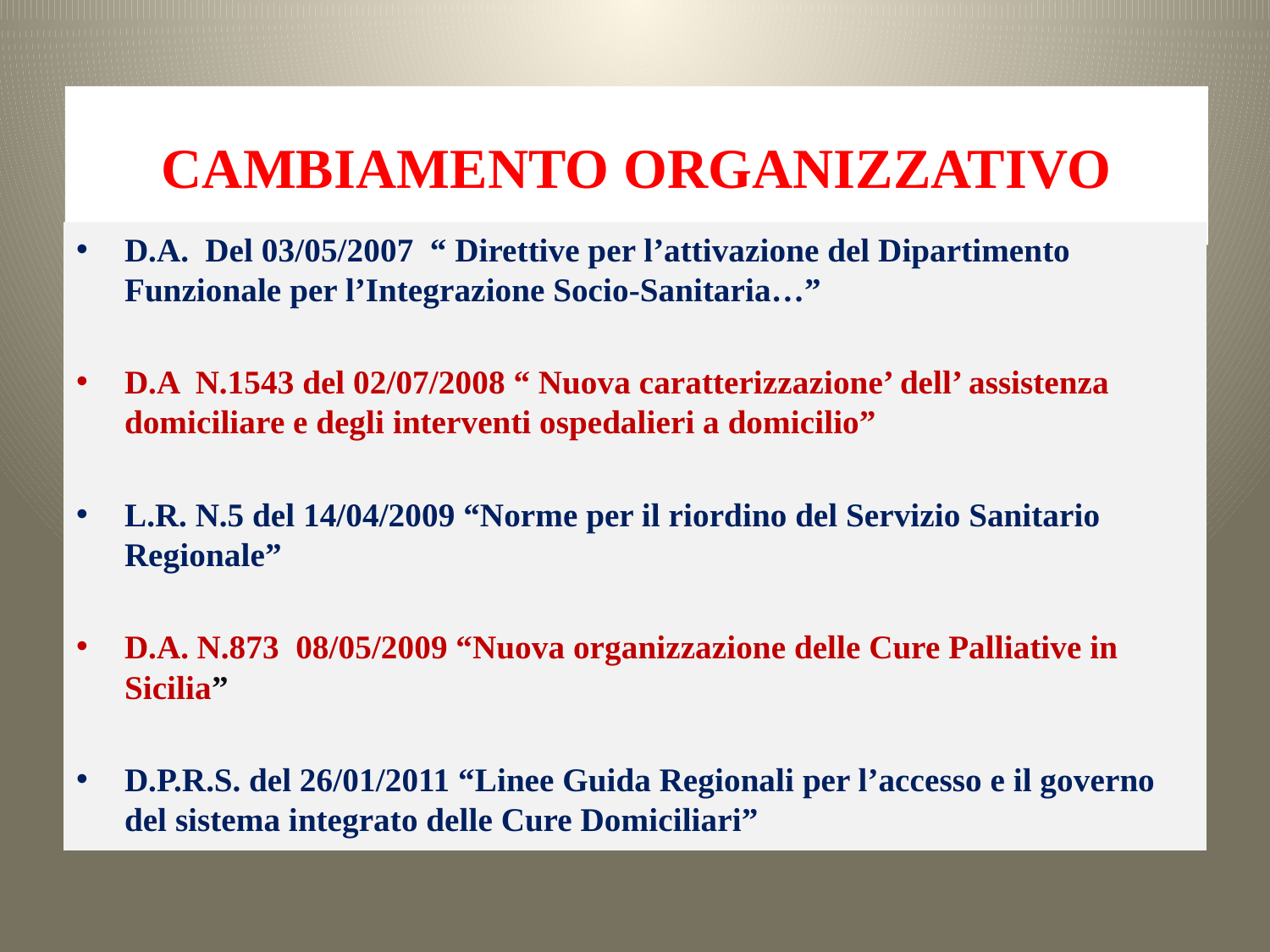

# CAMBIAMENTO ORGANIZZATIVO
D.A.  Del 03/05/2007  “ Direttive per l’attivazione del Dipartimento Funzionale per l’Integrazione Socio-Sanitaria…”

D.A  N.1543 del 02/07/2008 “ Nuova caratterizzazione’ dell’ assistenza domiciliare e degli interventi ospedalieri a domicilio”

L.R. N.5 del 14/04/2009 “Norme per il riordino del Servizio Sanitario Regionale”

D.A. N.873  08/05/2009 “Nuova organizzazione delle Cure Palliative in Sicilia”

D.P.R.S. del 26/01/2011 “Linee Guida Regionali per l’accesso e il governo del sistema integrato delle Cure Domiciliari”